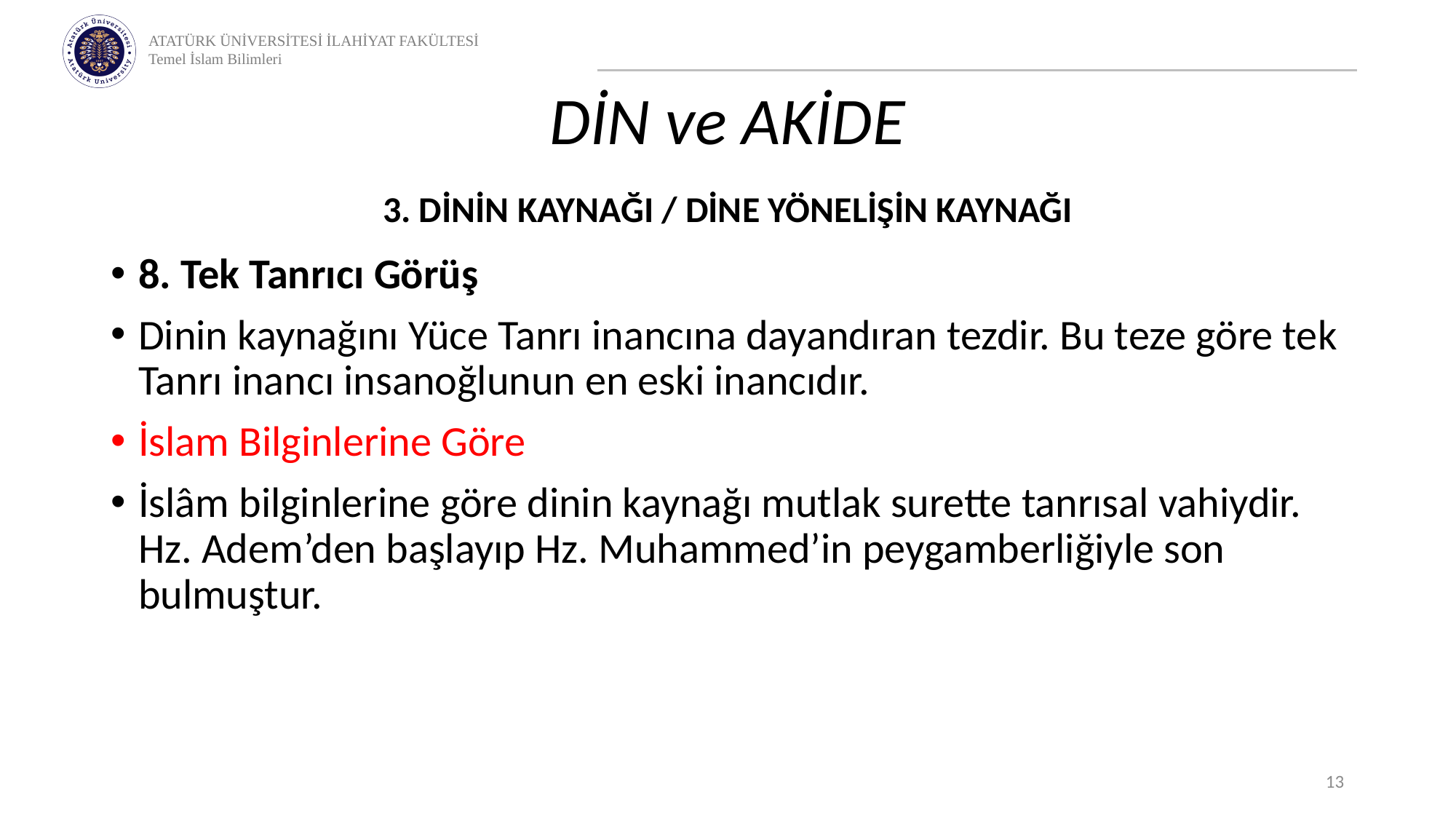

# DİN ve AKİDE
3. DİNİN KAYNAĞI / DİNE YÖNELİŞİN KAYNAĞI
8. Tek Tanrıcı Görüş
Dinin kaynağını Yüce Tanrı inancına dayandıran tezdir. Bu teze göre tek Tanrı inancı insanoğlunun en eski inancıdır.
İslam Bilginlerine Göre
İslâm bilginlerine göre dinin kaynağı mutlak surette tanrısal vahiydir. Hz. Adem’den başlayıp Hz. Muhammed’in peygamberliğiyle son bulmuştur.

13